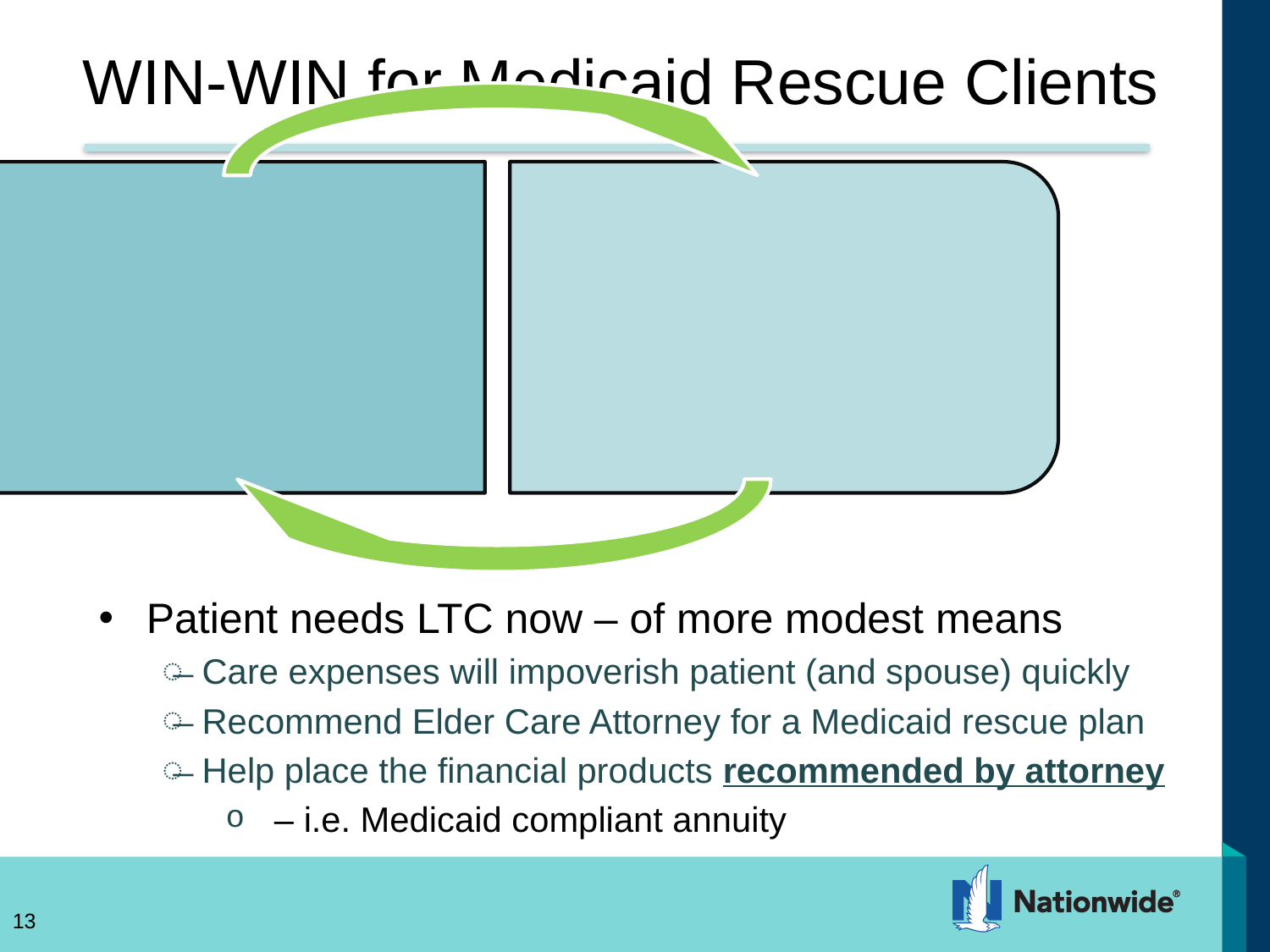

# WIN-WIN for Medicaid Rescue Clients
Patient Care & Financial Survival for spouse
Patient needs LTC now – of more modest means
Care expenses will impoverish patient (and spouse) quickly
Recommend Elder Care Attorney for a Medicaid rescue plan
Help place the financial products recommended by attorney
 – i.e. Medicaid compliant annuity

13